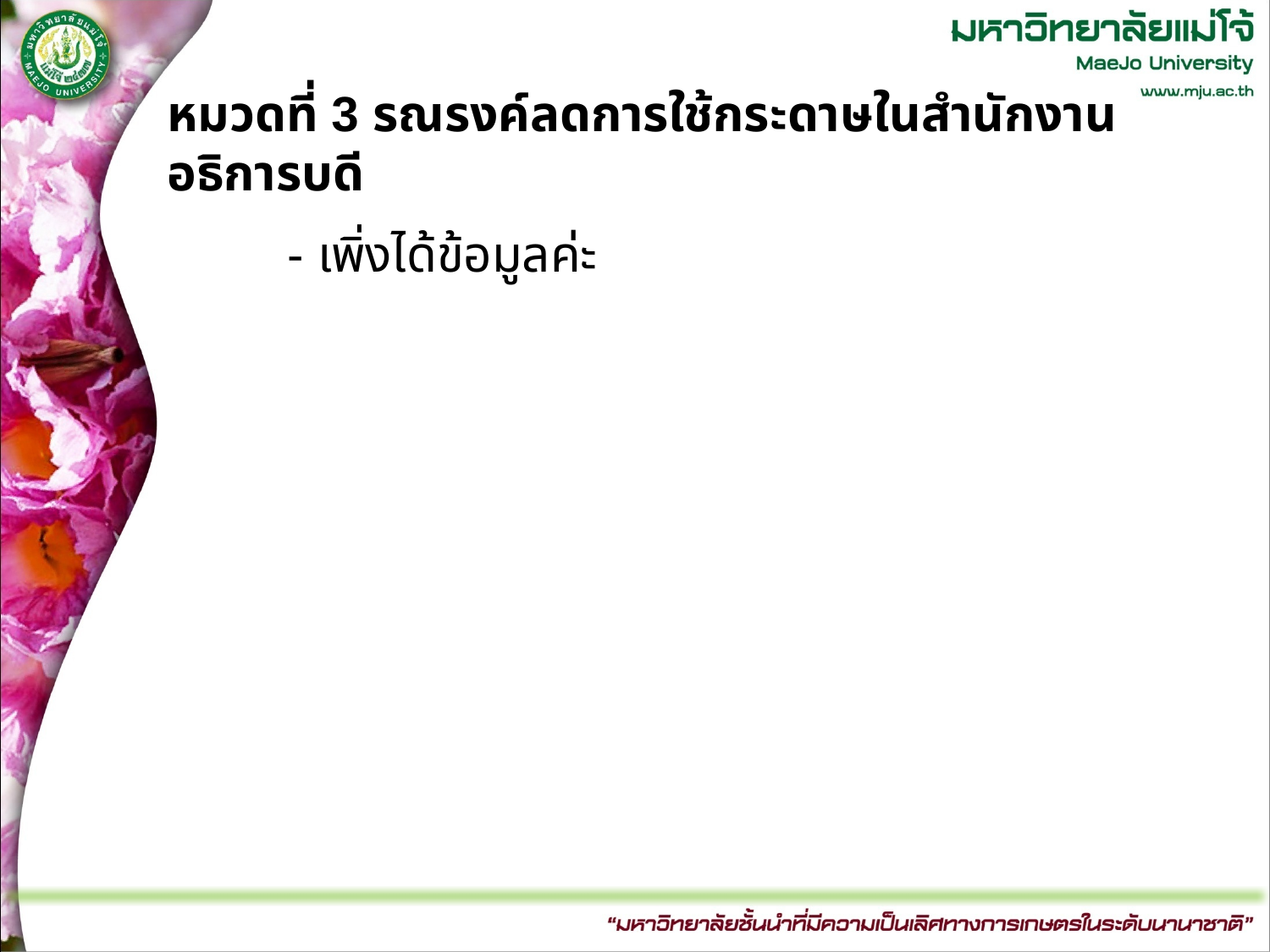

หมวดที่ 3 รณรงค์ลดการใช้กระดาษในสำนักงานอธิการบดี
- เพิ่งได้ข้อมูลค่ะ